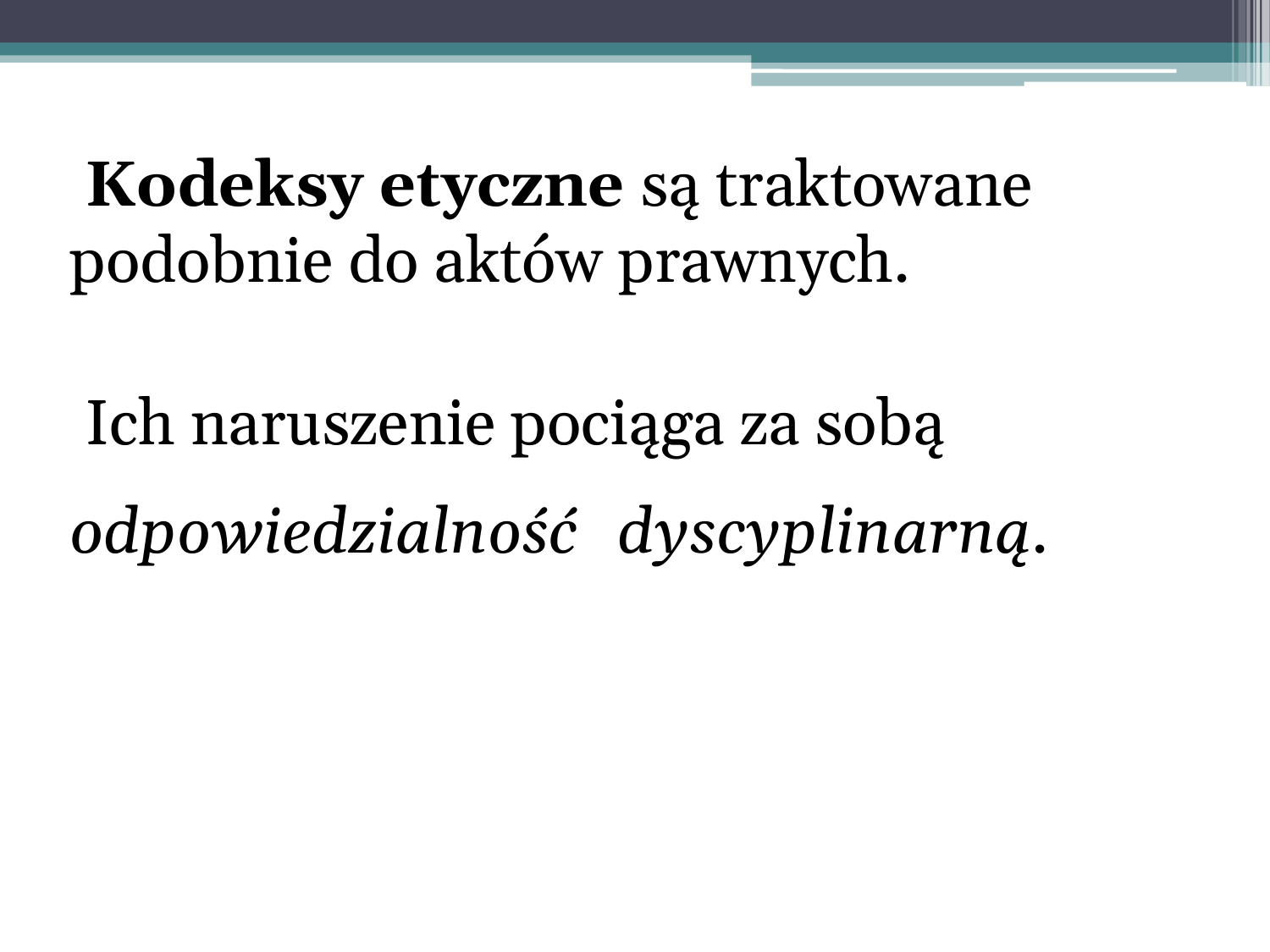

Kodeksy etyczne są traktowane podobnie do aktów prawnych.

Ich naruszenie pociąga za sobą odpowiedzialność  dyscyplinarną.